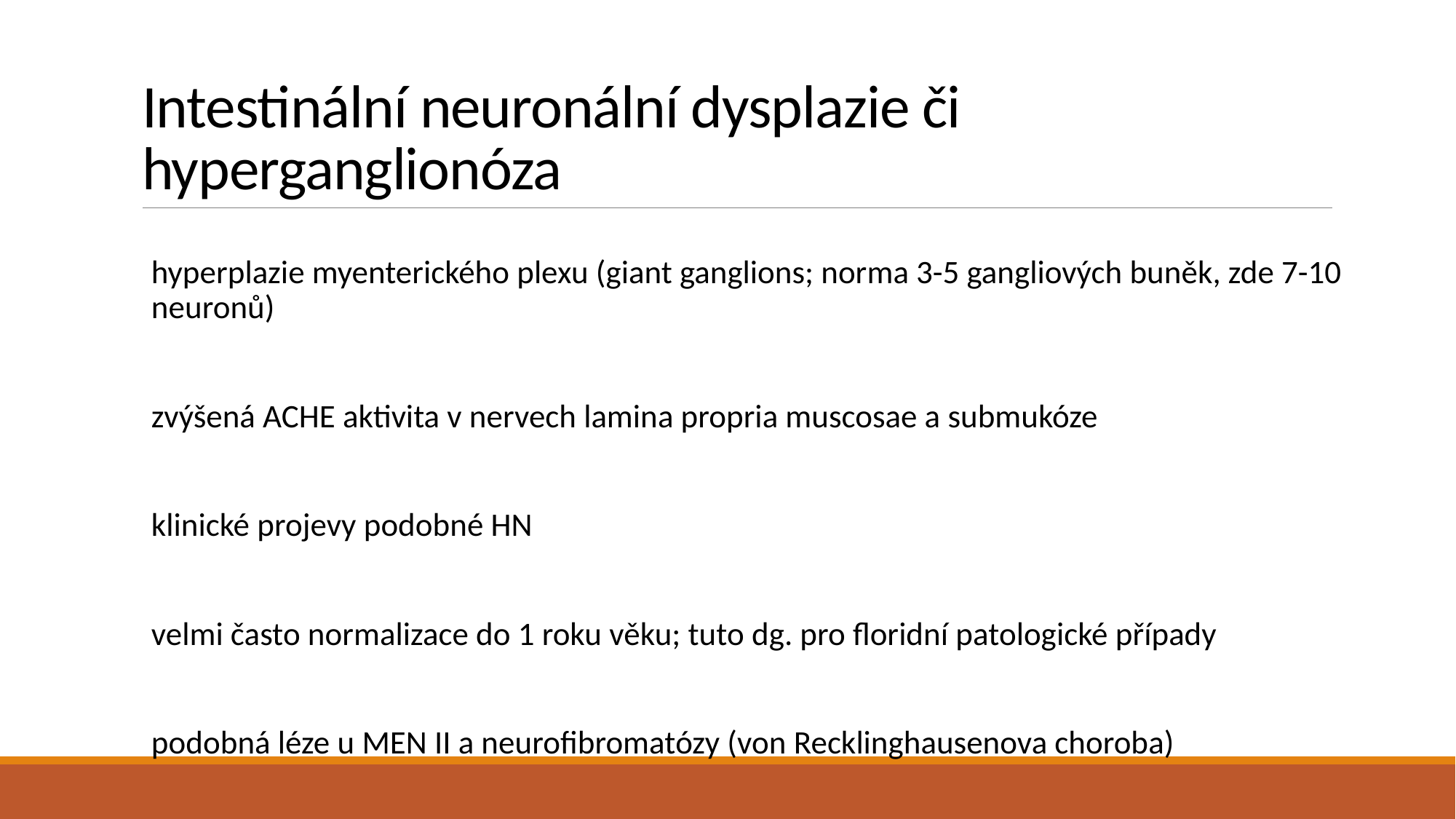

# Intestinální neuronální dysplazie či hyperganglionóza
hyperplazie myenterického plexu (giant ganglions; norma 3-5 gangliových buněk, zde 7-10 neuronů)

zvýšená ACHE aktivita v nervech lamina propria muscosae a submukóze

klinické projevy podobné HN

velmi často normalizace do 1 roku věku; tuto dg. pro floridní patologické případy

podobná léze u MEN II a neurofibromatózy (von Recklinghausenova choroba)